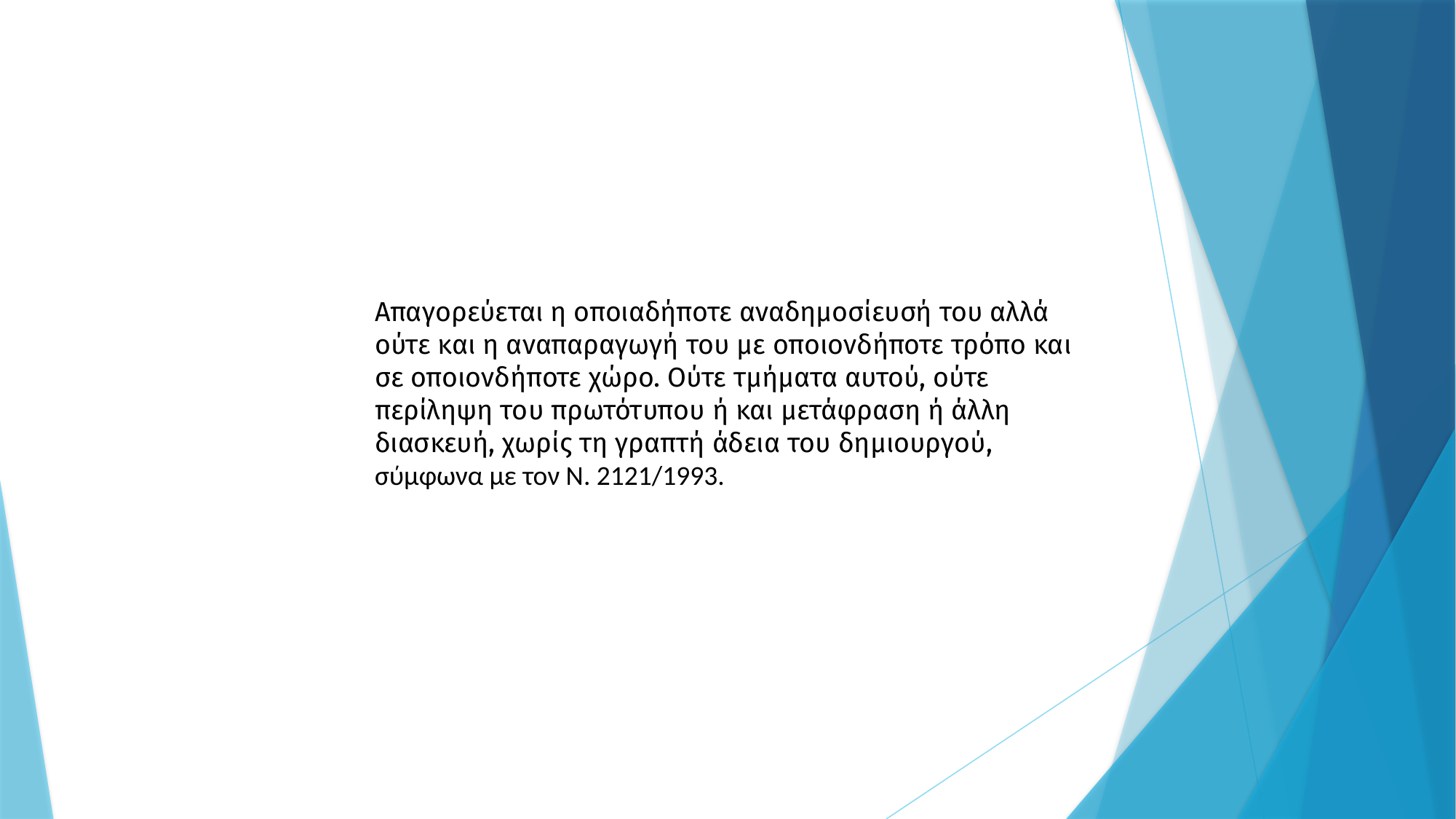

Απαγορεύεται η οποιαδήποτε αναδημοσίευσή του αλλά ούτε και η αναπαραγωγή του με οποιονδήποτε τρόπο και σε οποιονδήποτε χώρο. Ούτε τμήματα αυτού, ούτε περίληψη του πρωτότυπου ή και μετάφραση ή άλλη  διασκευή, χωρίς τη γραπτή άδεια του δημιουργού, σύμφωνα με τον Ν. 2121/1993.